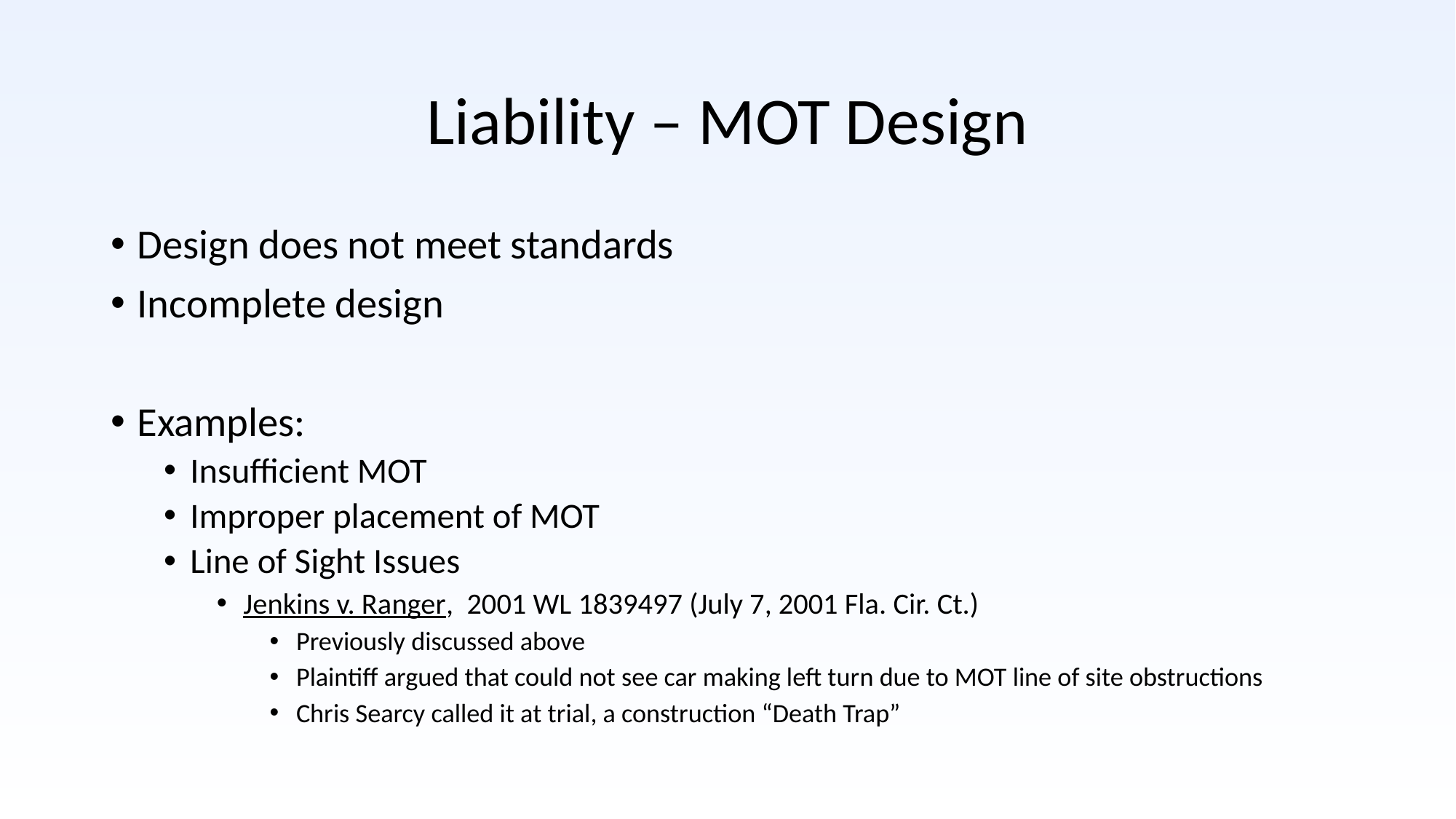

# Liability – MOT Design
Design does not meet standards
Incomplete design

Examples:
Insufficient MOT
Improper placement of MOT
Line of Sight Issues
Jenkins v. Ranger,  2001 WL 1839497 (July 7, 2001 Fla. Cir. Ct.)
Previously discussed above
Plaintiff argued that could not see car making left turn due to MOT line of site obstructions
Chris Searcy called it at trial, a construction “Death Trap”